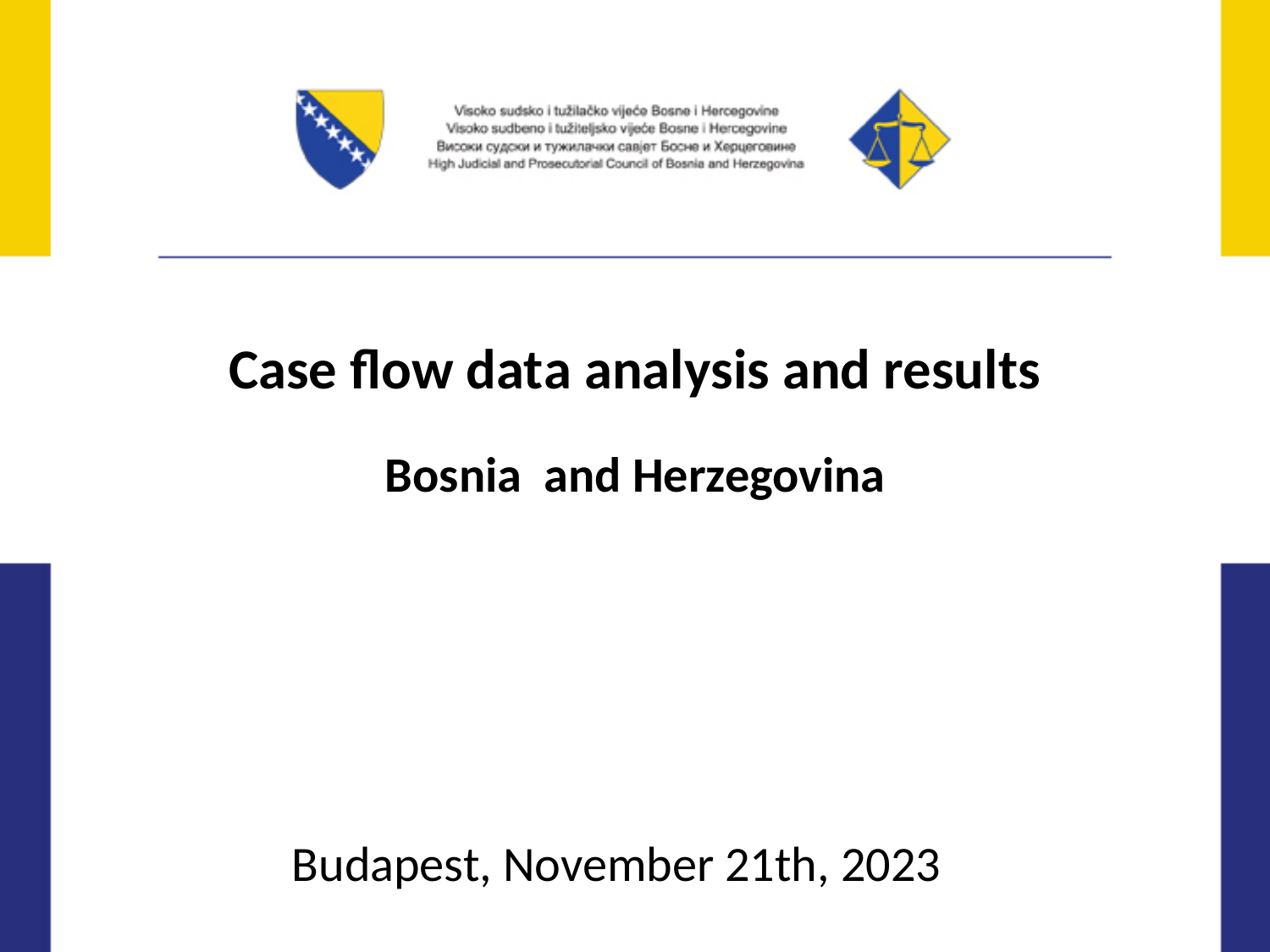

Case flow data analysis and results

Bosnia  and Herzegovina

Budapest, November 21th, 2023